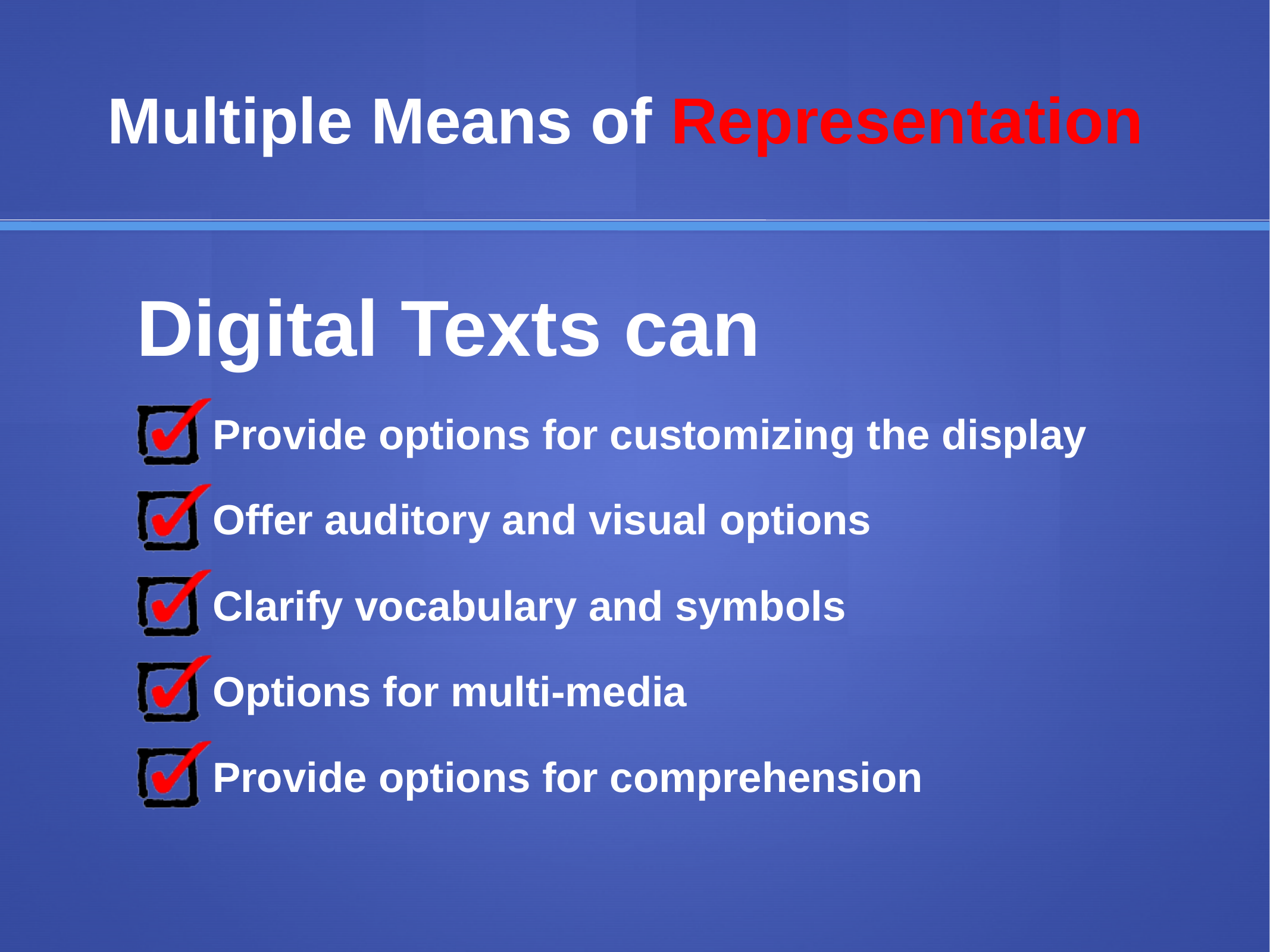

# Multiple Means of Representation
Digital Texts can
Provide options for customizing the display
Offer auditory and visual options
Clarify vocabulary and symbols
Options for multi-media
Provide options for comprehension